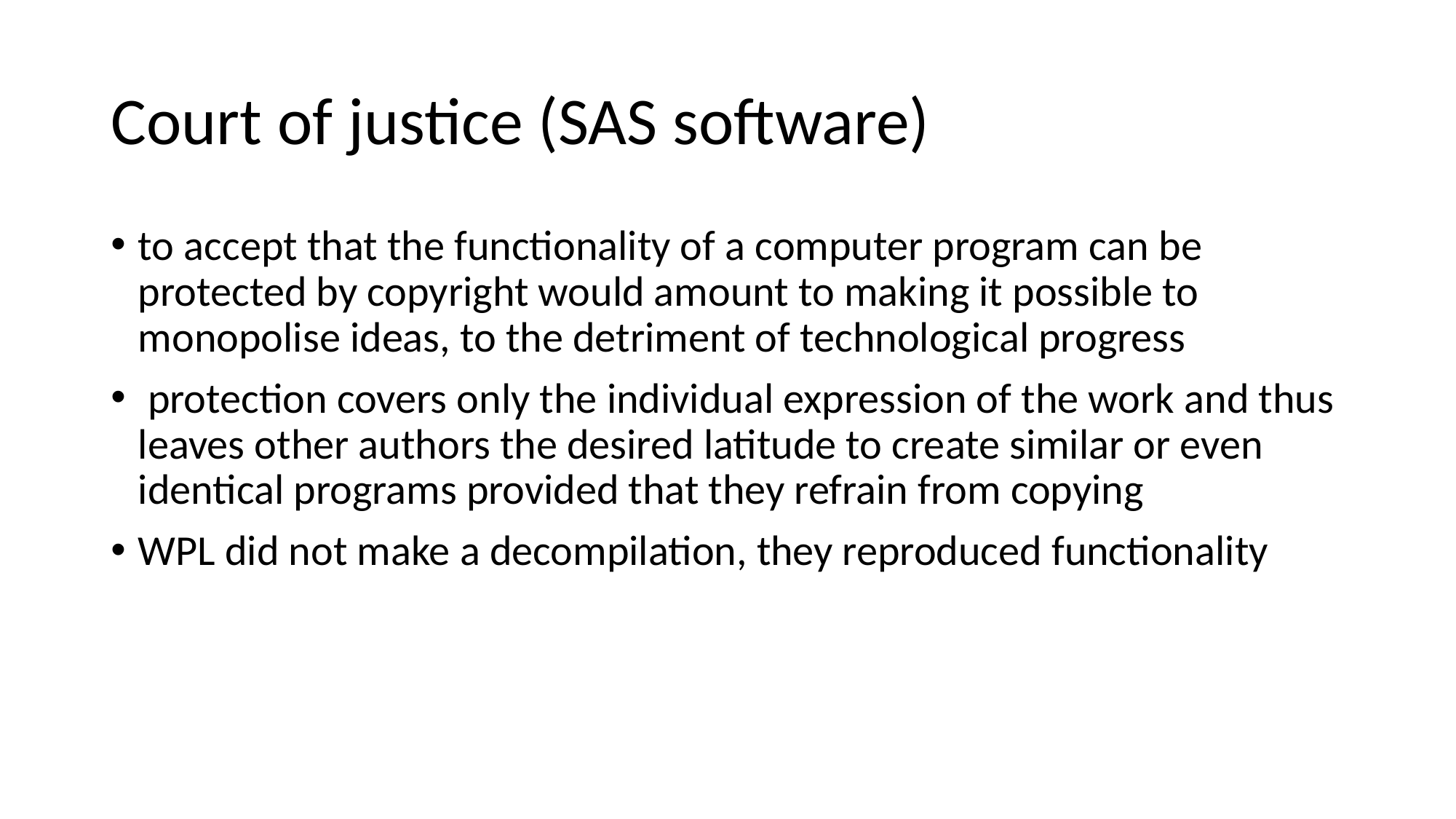

# Court of justice (SAS software)
to accept that the functionality of a computer program can be protected by copyright would amount to making it possible to monopolise ideas, to the detriment of technological progress
 protection covers only the individual expression of the work and thus leaves other authors the desired latitude to create similar or even identical programs provided that they refrain from copying
WPL did not make a decompilation, they reproduced functionality